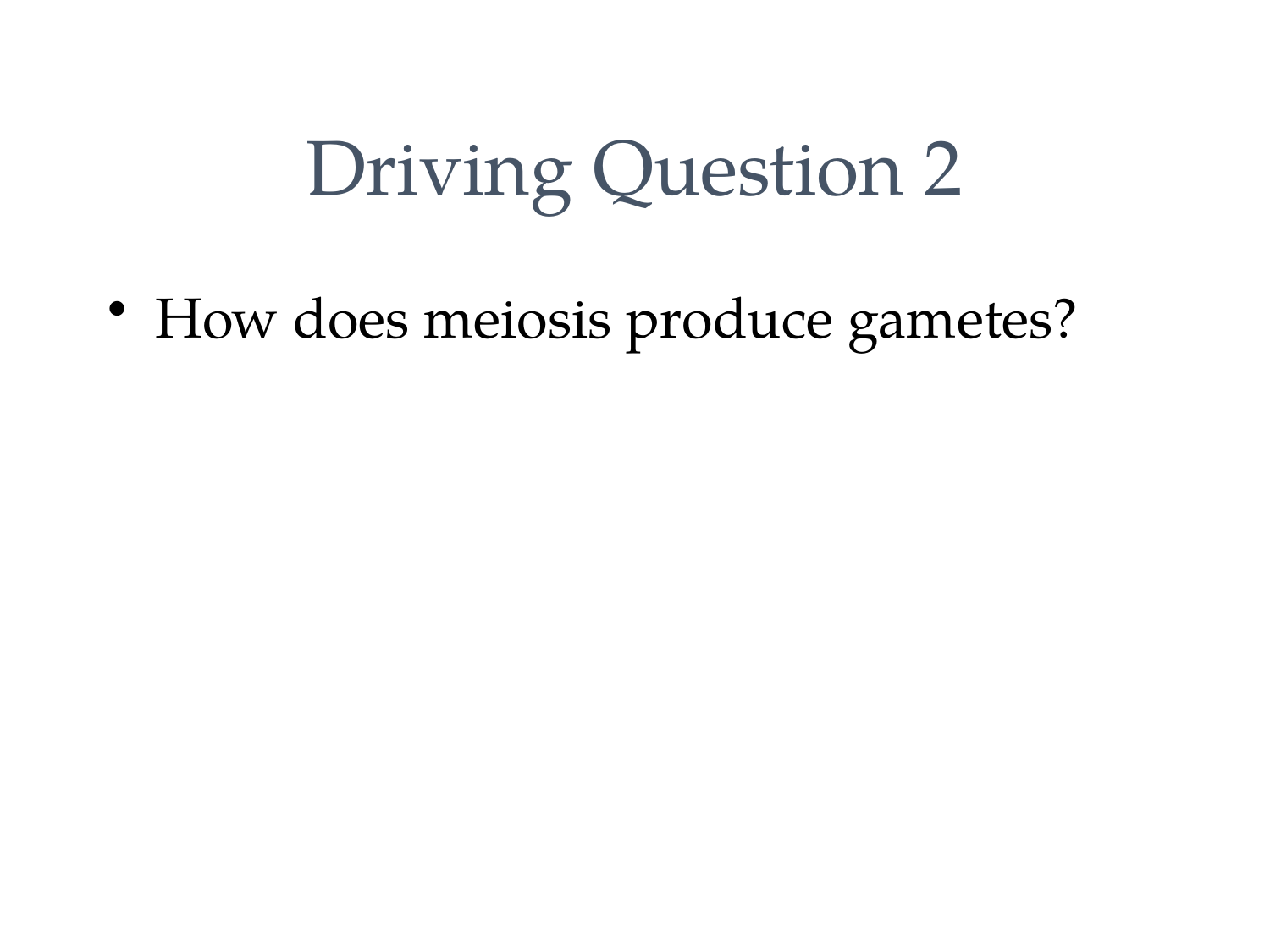

# Driving Question 2
How does meiosis produce gametes?